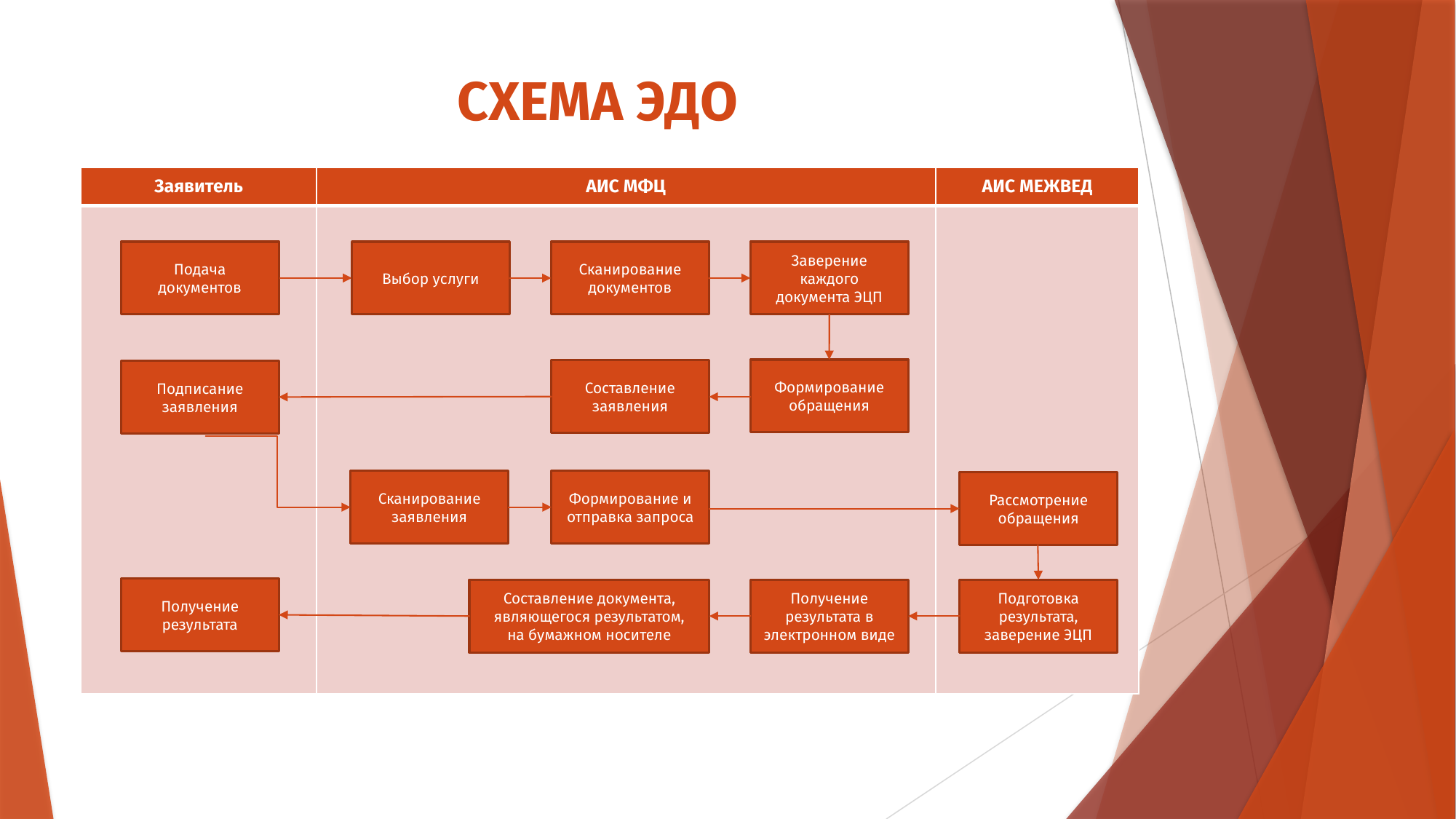

# СХЕМА ЭДО
| Заявитель | АИС МФЦ | АИС МЕЖВЕД |
| --- | --- | --- |
|  |  |  |
Подача документов
Выбор услуги
Сканирование документов
Заверение каждого документа ЭЦП
Формирование обращения
Составление заявления
Подписание заявления
Сканирование заявления
Формирование и отправка запроса
Рассмотрение обращения
Получение результата
Составление документа, являющегося результатом,
на бумажном носителе
Получение результата в электронном виде
Подготовка результата, заверение ЭЦП